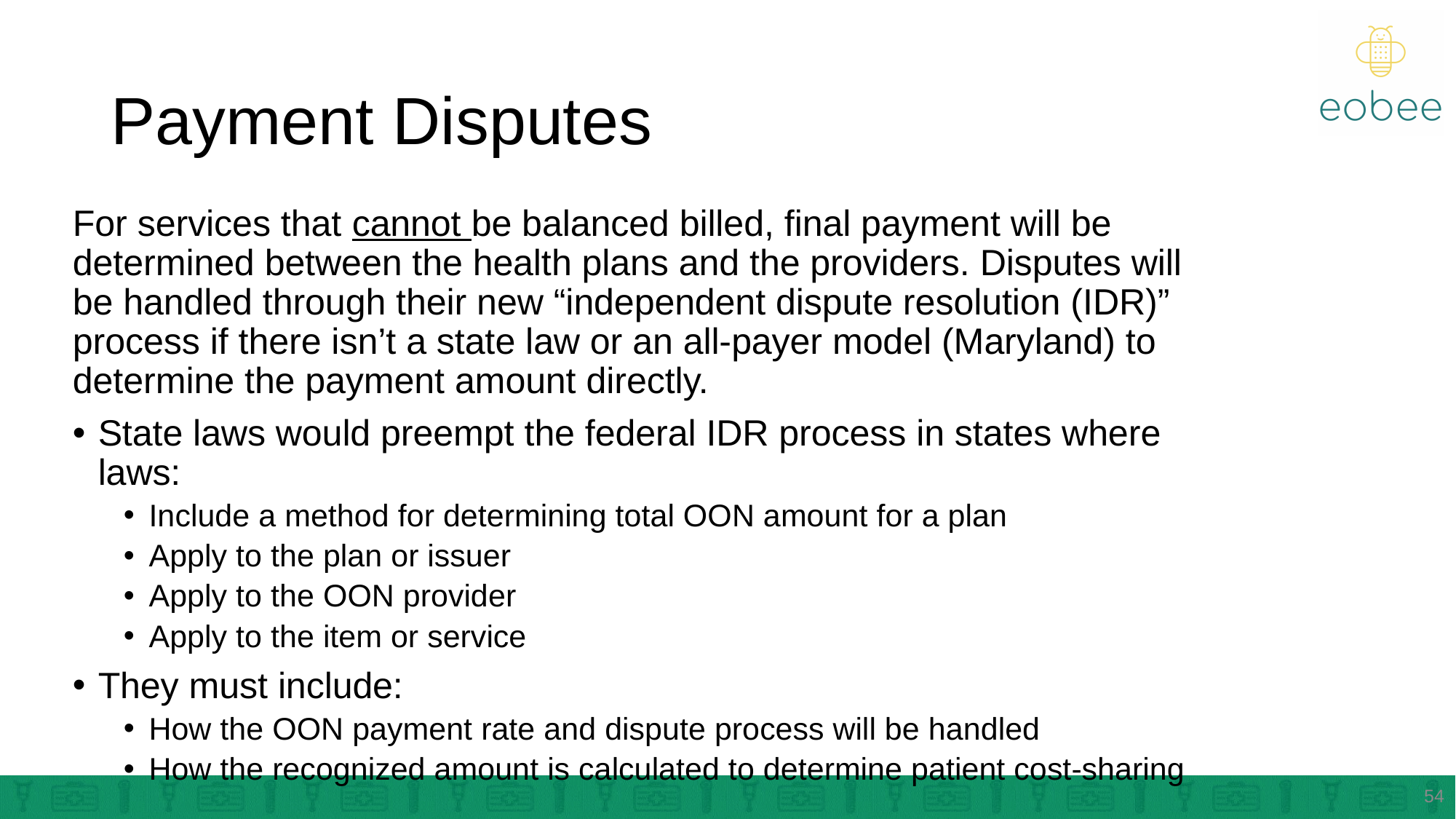

# Payment Disputes
For services that cannot be balanced billed, final payment will be determined between the health plans and the providers. Disputes will be handled through their new “independent dispute resolution (IDR)” process if there isn’t a state law or an all-payer model (Maryland) to determine the payment amount directly.
State laws would preempt the federal IDR process in states where laws:
Include a method for determining total OON amount for a plan
Apply to the plan or issuer
Apply to the OON provider
Apply to the item or service
They must include:
How the OON payment rate and dispute process will be handled
How the recognized amount is calculated to determine patient cost-sharing
54